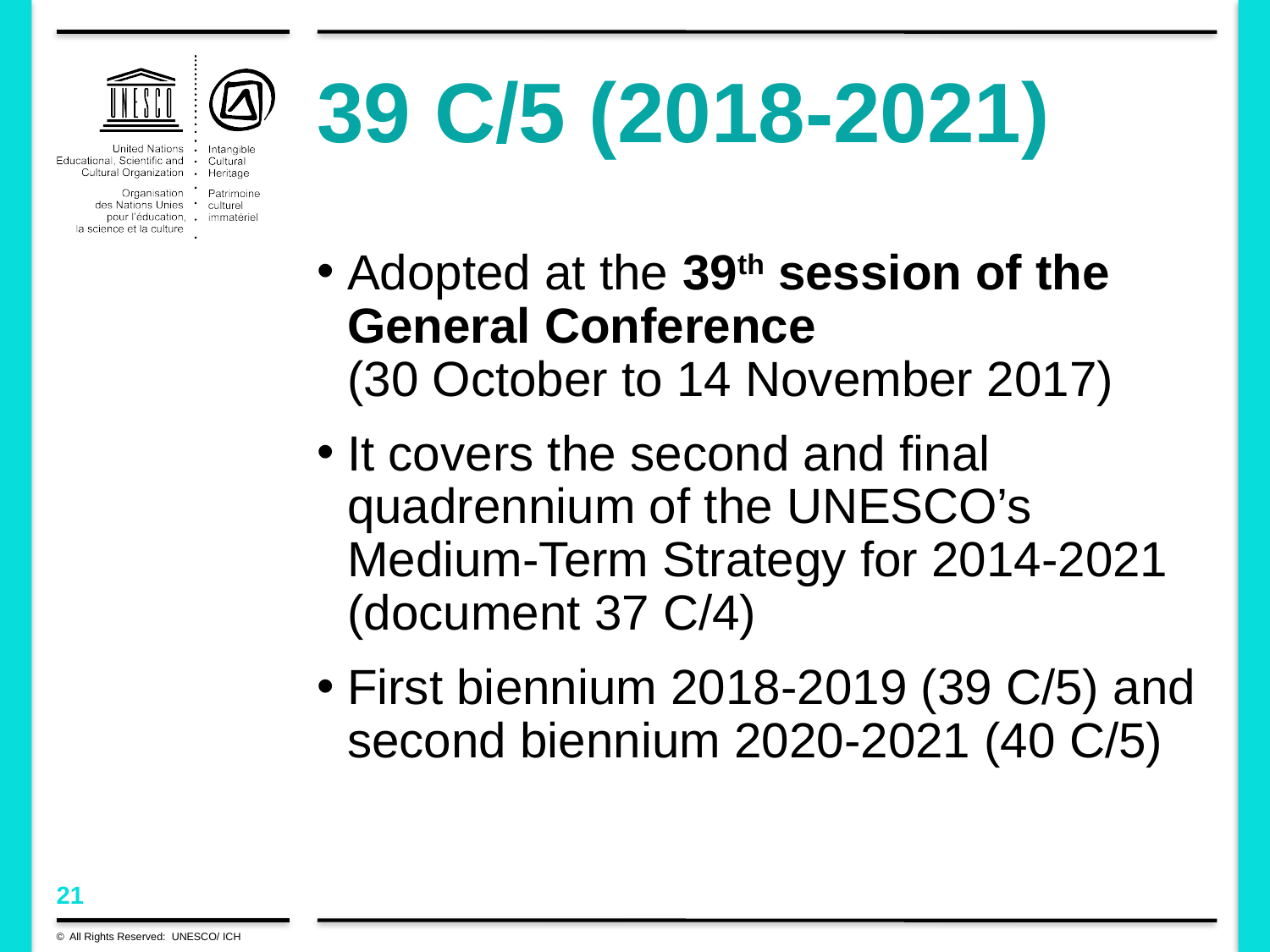

# 39 C/5 (2018-2021)
Adopted at the 39th session of the General Conference
(30 October to 14 November 2017)
It covers the second and final quadrennium of the UNESCO’s Medium-Term Strategy for 2014-2021 (document 37 C/4)
First biennium 2018-2019 (39 C/5) and second biennium 2020-2021 (40 C/5)